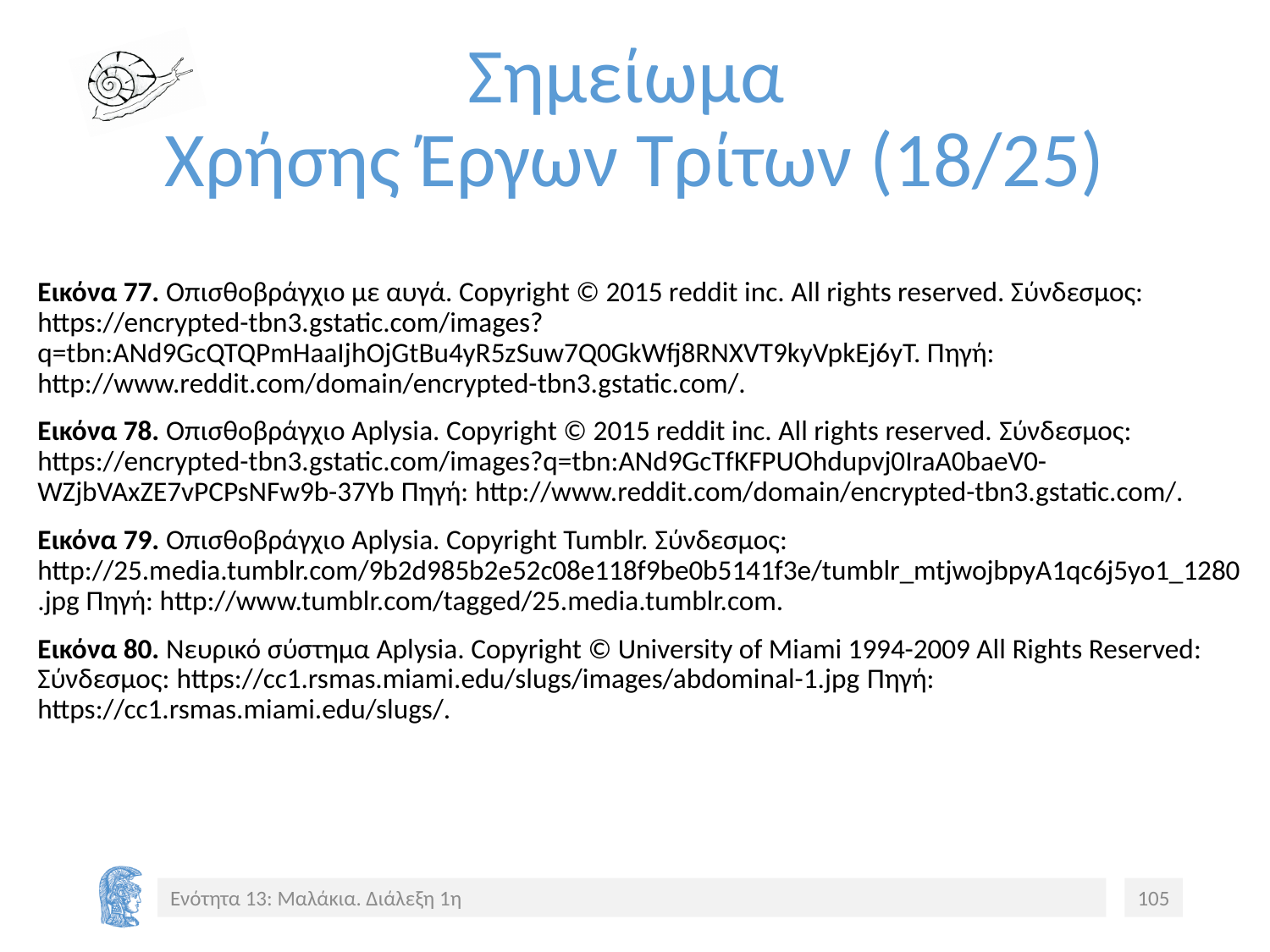

# Σημείωμα Χρήσης Έργων Τρίτων (18/25)

Εικόνα 77. Οπισθοβράγχιο με αυγά. Copyright © 2015 reddit inc. All rights reserved. Σύνδεσμος: https://encrypted-tbn3.gstatic.com/images?q=tbn:ANd9GcQTQPmHaaIjhOjGtBu4yR5zSuw7Q0GkWfj8RNXVT9kyVpkEj6yT. Πηγή: http://www.reddit.com/domain/encrypted-tbn3.gstatic.com/.
Εικόνα 78. Οπισθοβράγχιο Aplysia. Copyright © 2015 reddit inc. All rights reserved. Σύνδεσμος: https://encrypted-tbn3.gstatic.com/images?q=tbn:ANd9GcTfKFPUOhdupvj0IraA0baeV0-WZjbVAxZE7vPCPsNFw9b-37Yb Πηγή: http://www.reddit.com/domain/encrypted-tbn3.gstatic.com/.
Εικόνα 79. Οπισθοβράγχιο Aplysia. Copyright Tumblr. Σύνδεσμος: http://25.media.tumblr.com/9b2d985b2e52c08e118f9be0b5141f3e/tumblr_mtjwojbpyA1qc6j5yo1_1280.jpg Πηγή: http://www.tumblr.com/tagged/25.media.tumblr.com.
Εικόνα 80. Νευρικό σύστημα Aplysia. Copyright © University of Miami 1994-2009 All Rights Reserved: Σύνδεσμος: https://cc1.rsmas.miami.edu/slugs/images/abdominal-1.jpg Πηγή: https://cc1.rsmas.miami.edu/slugs/.
Ενότητα 13: Μαλάκια. Διάλεξη 1η
105